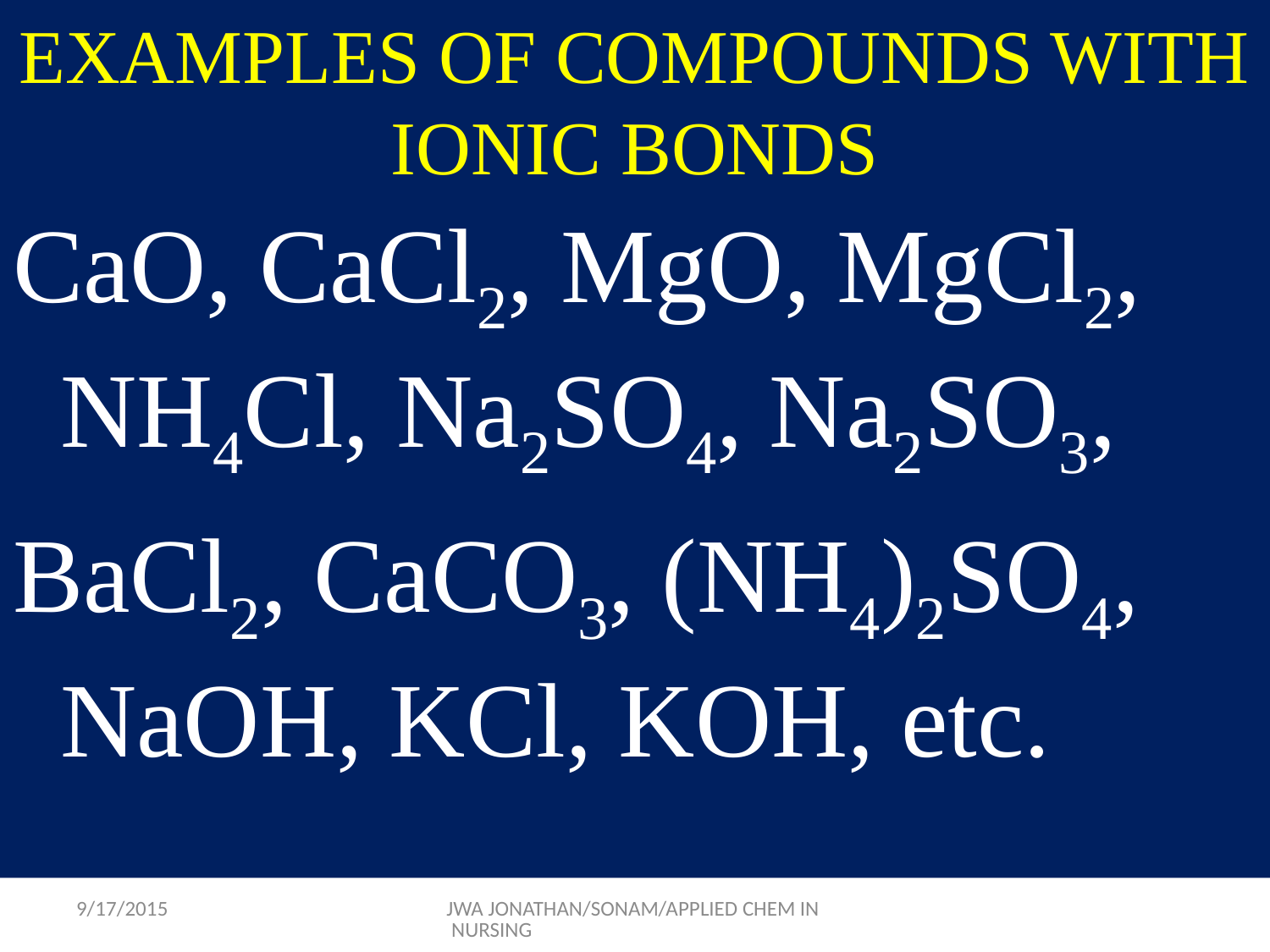

# EXAMPLES OF COMPOUNDS WITH IONIC BONDS
CaO, CaCl2, MgO, MgCl2, NH4Cl, Na2SO4, Na2SO3,
BaCl2, CaCO3, (NH4)2SO4, NaOH, KCl, KOH, etc.
9/17/2015
JWA JONATHAN/SONAM/APPLIED CHEM IN NURSING